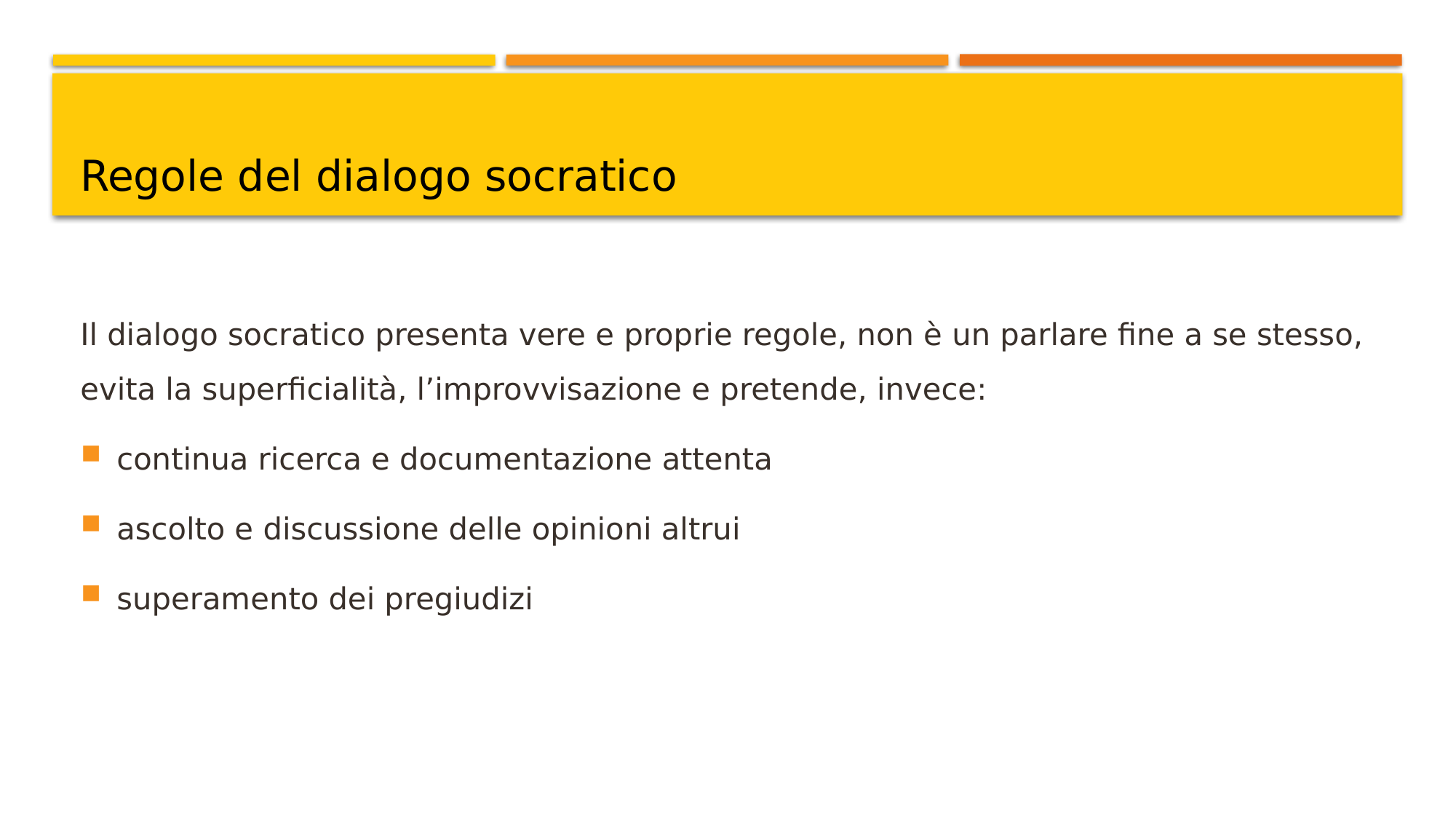

# Regole del dialogo socratico
Il dialogo socratico presenta vere e proprie regole, non è un parlare fine a se stesso, evita la superficialità, l’improvvisazione e pretende, invece:
continua ricerca e documentazione attenta
ascolto e discussione delle opinioni altrui
superamento dei pregiudizi